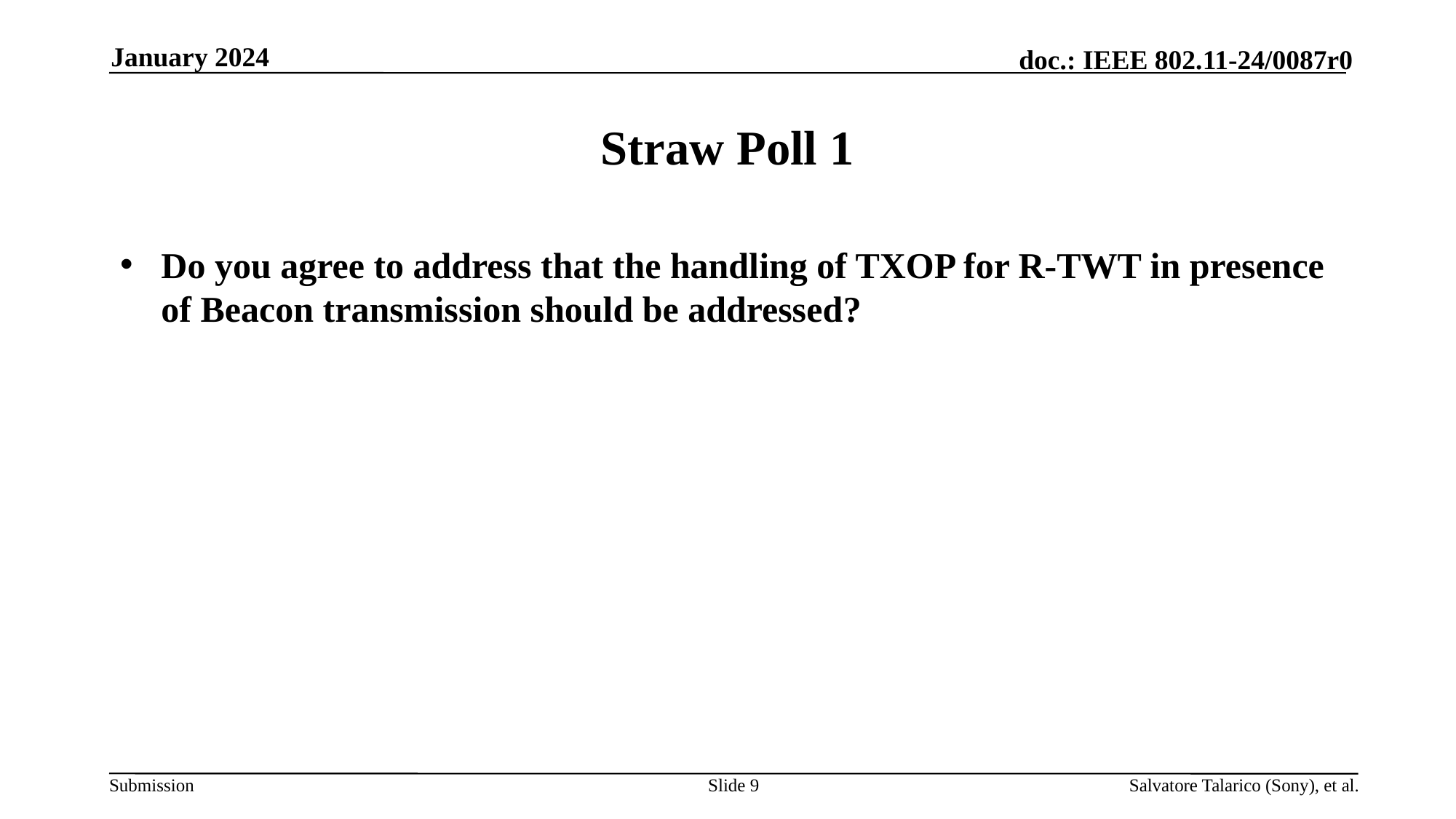

January 2024
# Straw Poll 1
Do you agree to address that the handling of TXOP for R-TWT in presence of Beacon transmission should be addressed?

Slide 9
Salvatore Talarico (Sony), et al.